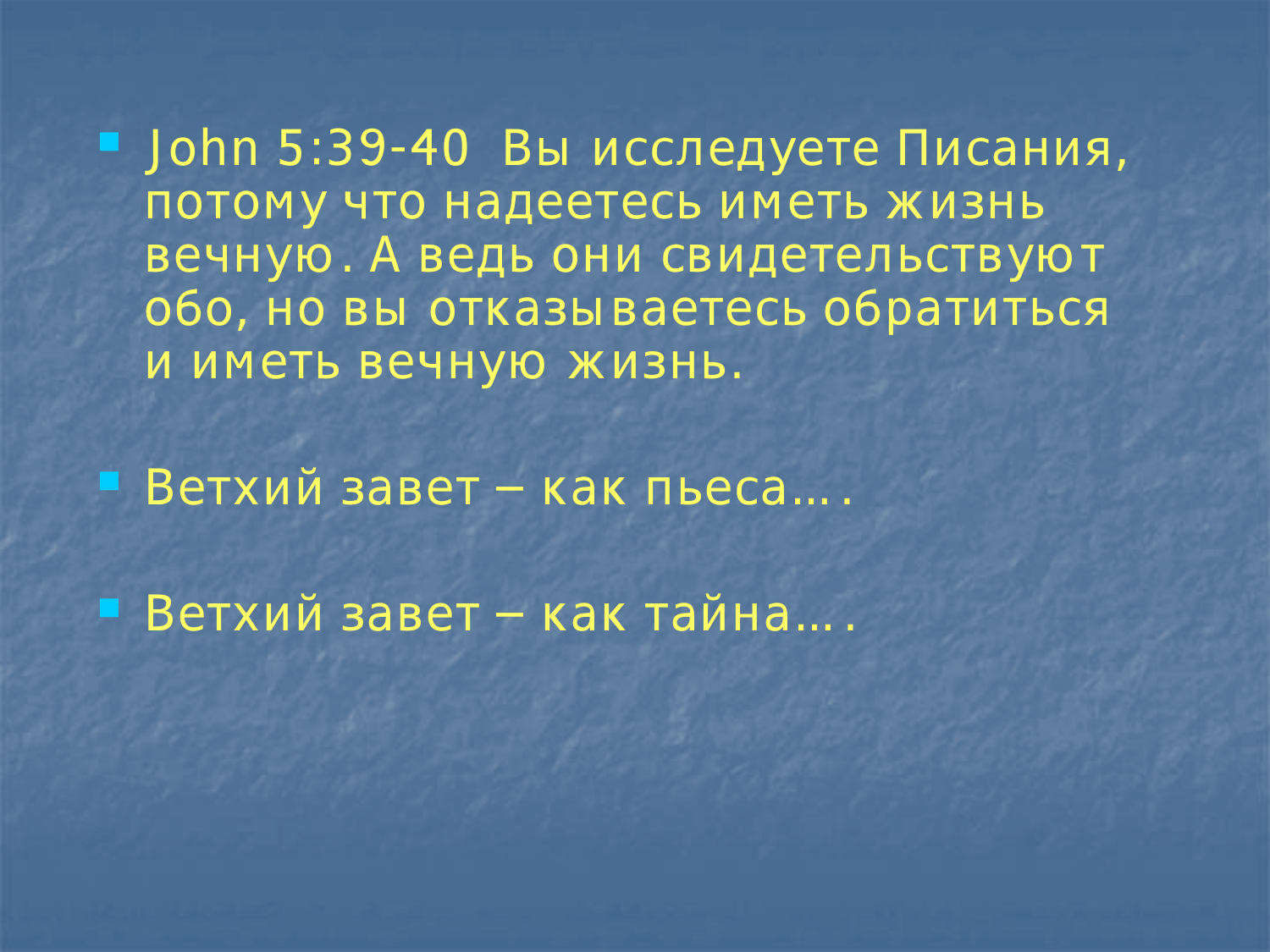

John 5:39-40  Вы исследуете Писания, потому что надеетесь иметь жизнь вечную. А ведь они свидетельствуют обо, но вы отказываетесь обратиться и иметь вечную жизнь.

Ветхий завет – как пьеса….

Ветхий завет – как тайна….